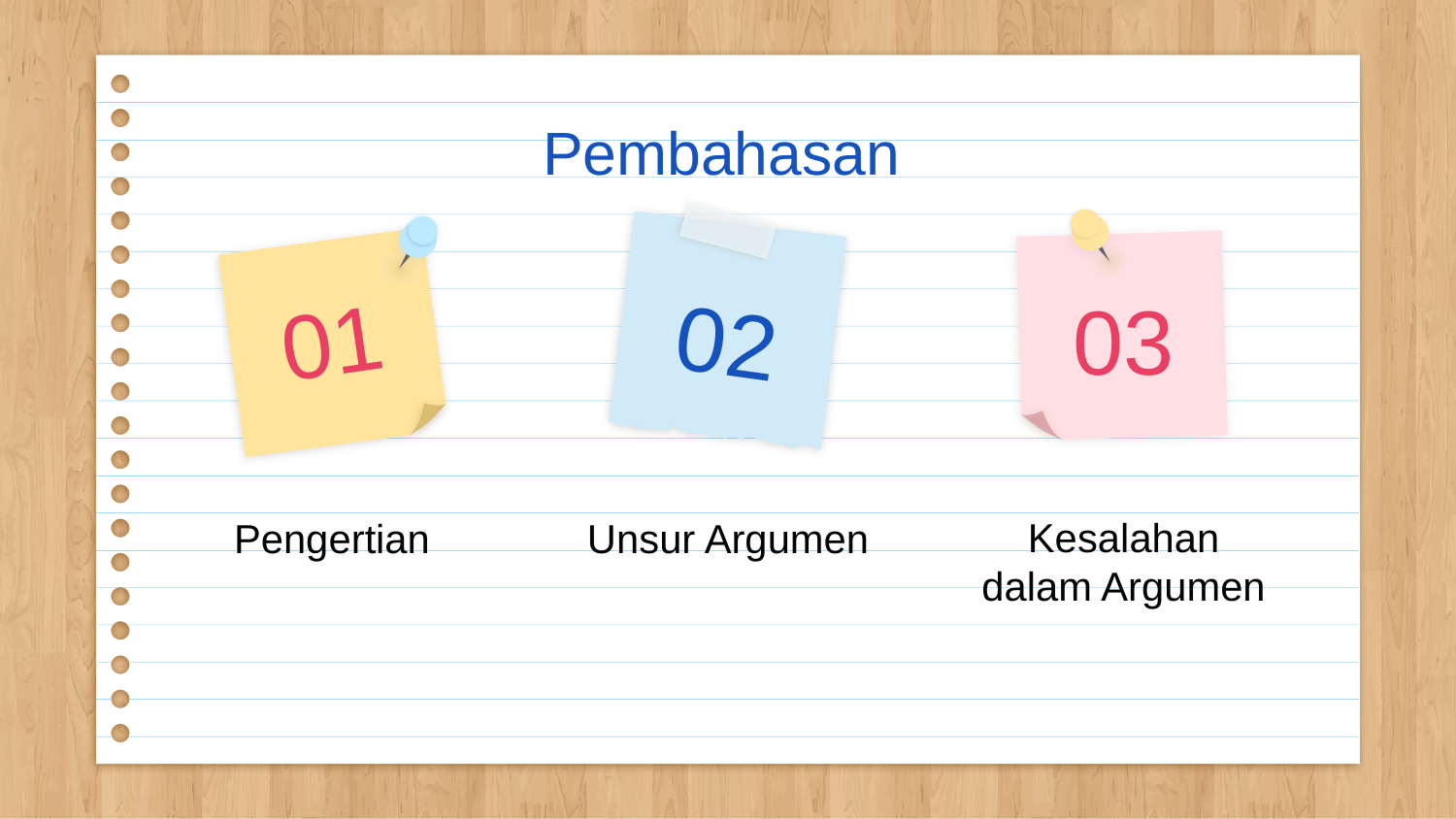

Pembahasan

01
# 03
02
Pengertian
Unsur Argumen
Kesalahan dalam Argumen